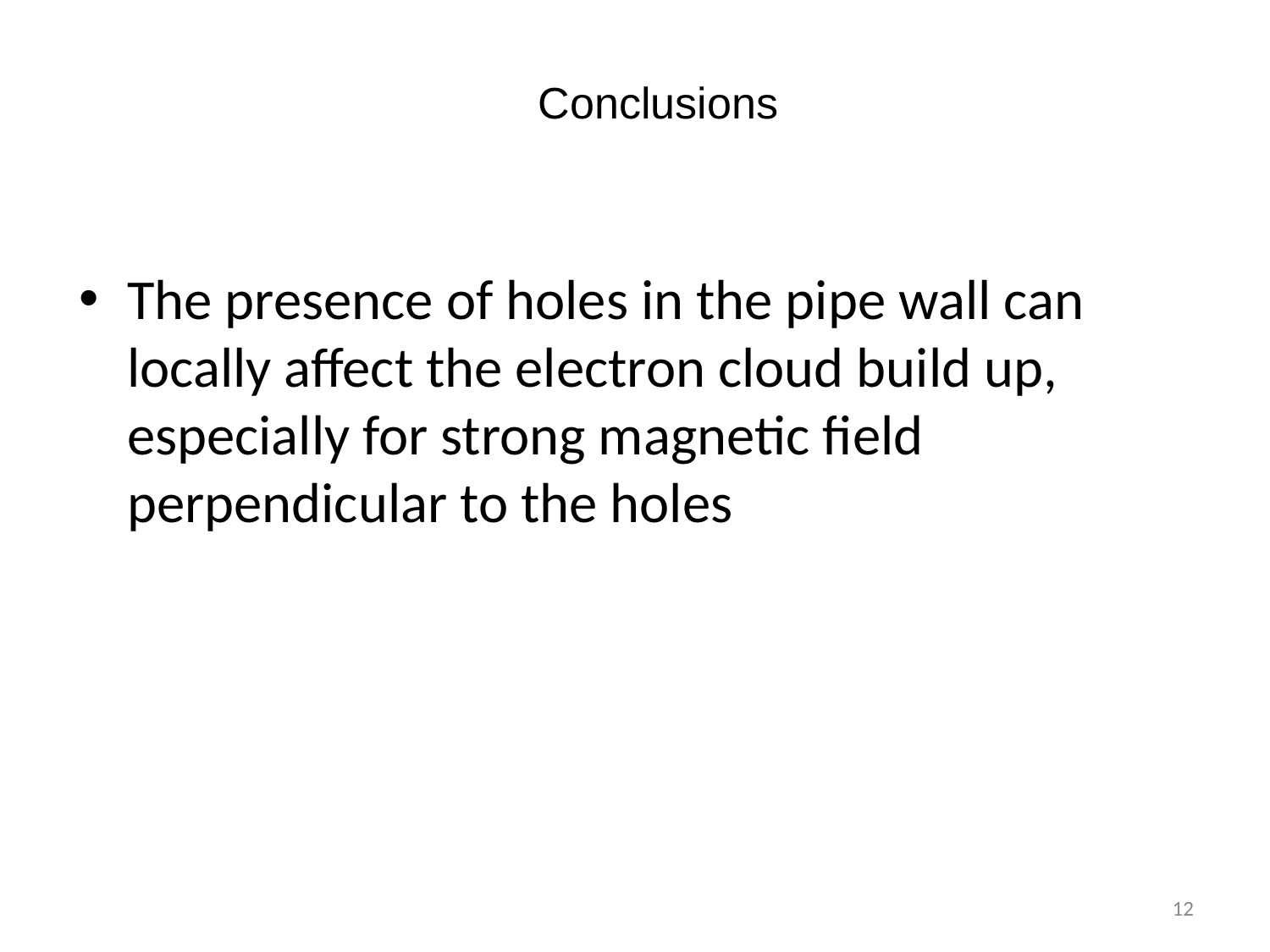

Conclusions
The presence of holes in the pipe wall can locally affect the electron cloud build up, especially for strong magnetic field perpendicular to the holes

12